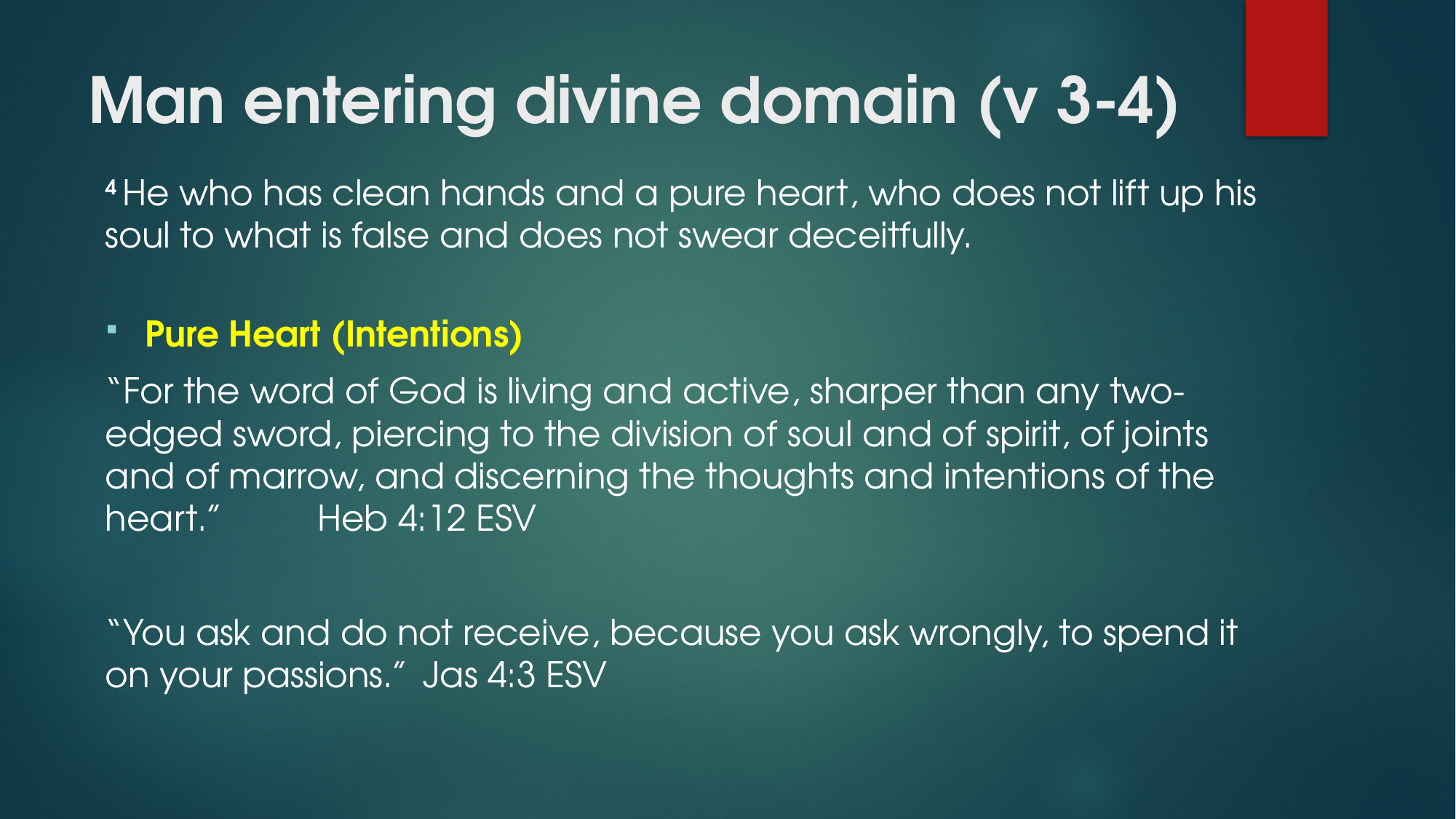

# Man entering divine domain (v 3-4)
4 He who has clean hands and a pure heart, who does not lift up his soul to what is false and does not swear deceitfully.
Pure Heart (Intentions)
“For the word of God is living and active, sharper than any two-edged sword, piercing to the division of soul and of spirit, of joints and of marrow, and discerning the thoughts and intentions of the heart.”  														Heb 4:12 ESV

“You ask and do not receive, because you ask wrongly, to spend it on your passions.” 											Jas 4:3 ESV